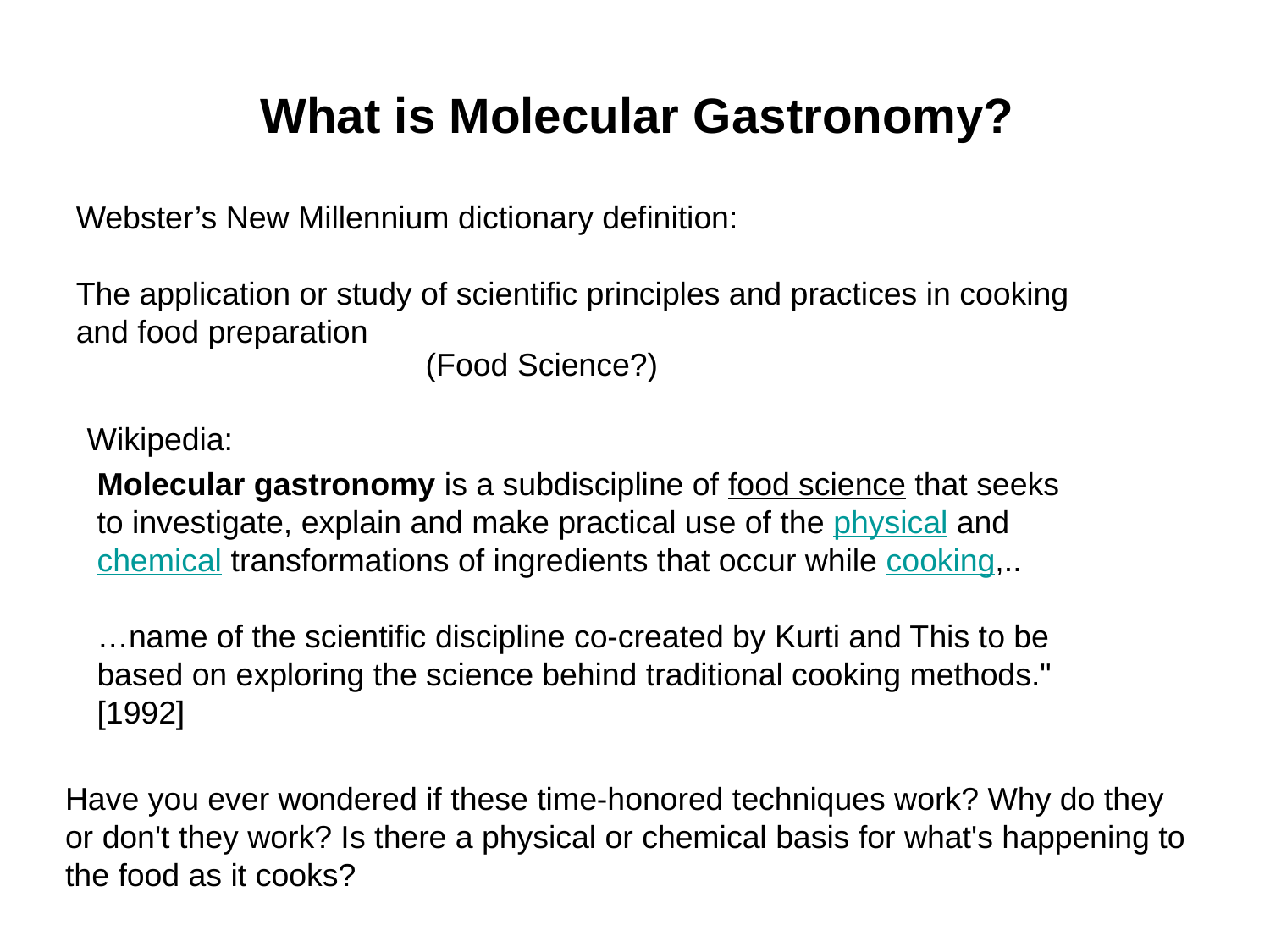

What is Molecular Gastronomy?
Webster’s New Millennium dictionary definition:
The application or study of scientific principles and practices in cooking and food preparation
(Food Science?)
Wikipedia:
Molecular gastronomy is a subdiscipline of food science that seeks to investigate, explain and make practical use of the physical and chemical transformations of ingredients that occur while cooking,..

…name of the scientific discipline co-created by Kurti and This to be based on exploring the science behind traditional cooking methods." [1992]
Have you ever wondered if these time-honored techniques work? Why do they or don't they work? Is there a physical or chemical basis for what's happening to the food as it cooks?